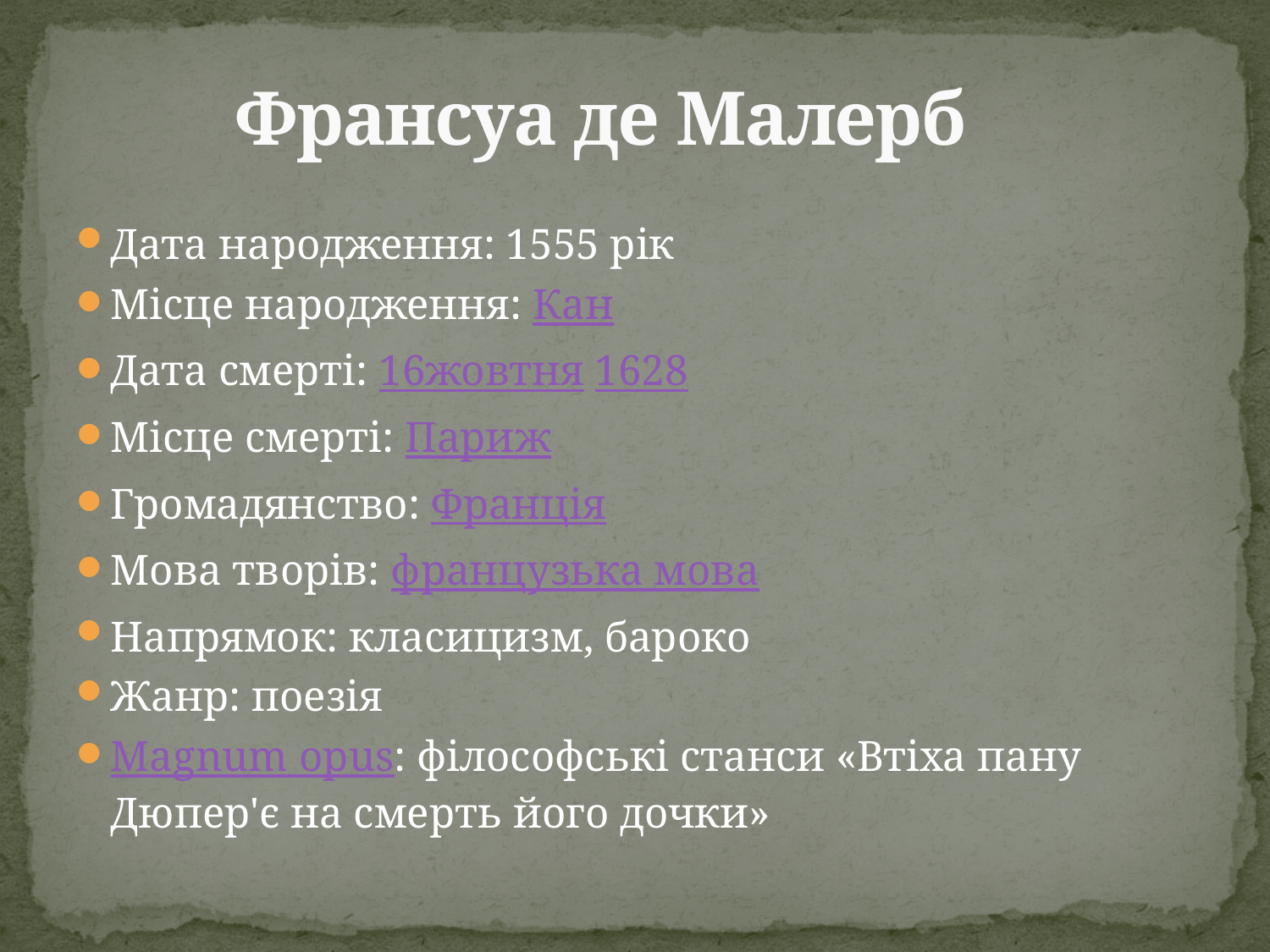

# Франсуа де Малерб
Дата народження: 1555 рік
Місце народження: Кан
Дата смерті: 16жовтня 1628
Місце смерті: Париж
Громадянство: Франція
Мова творів: французька мова
Напрямок: класицизм, бароко
Жанр: поезія
Magnum opus: філософські станси «Втіха пану Дюпер'є на смерть його дочки»